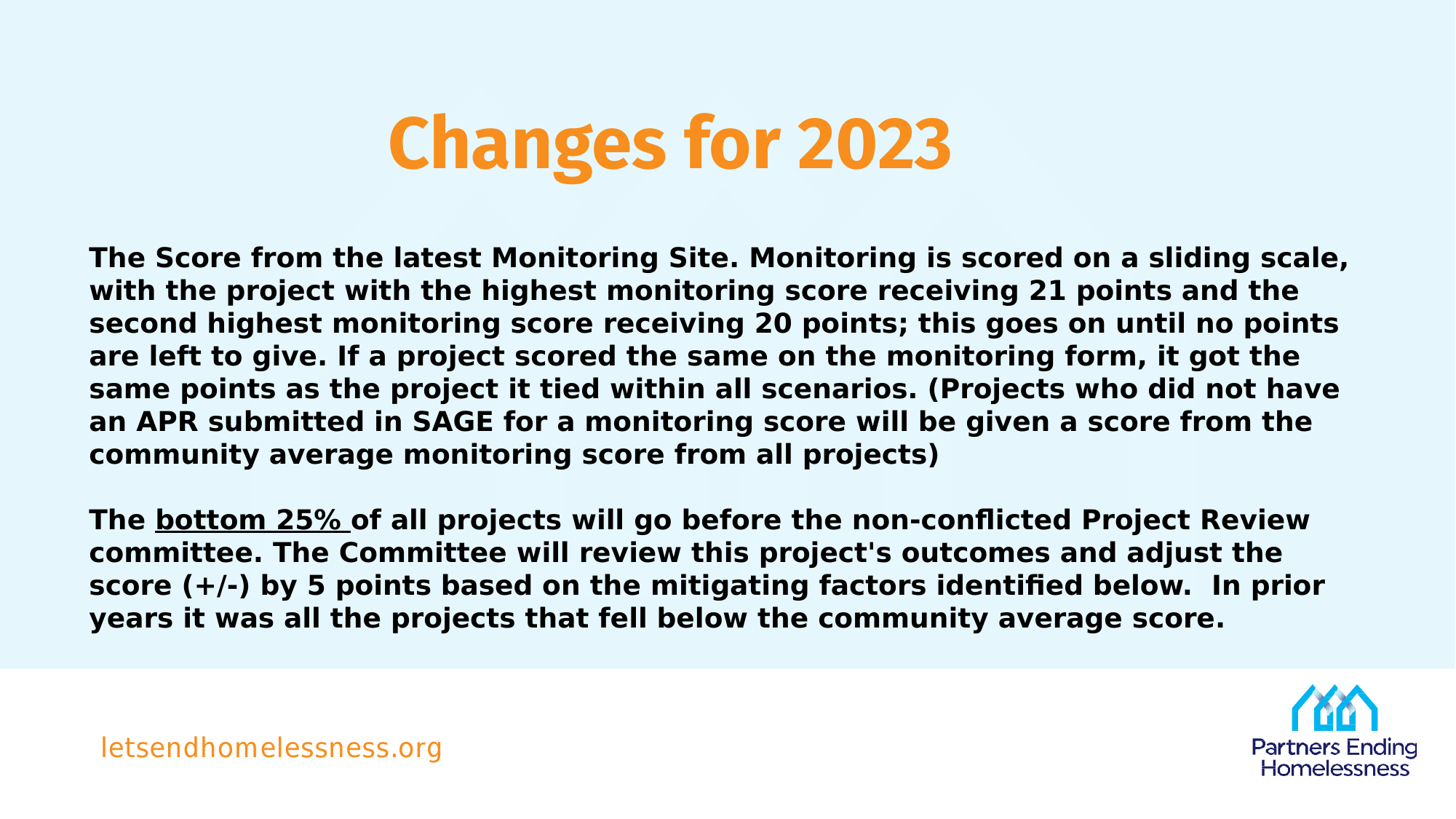

# Changes for 2023
The Score from the latest Monitoring Site. Monitoring is scored on a sliding scale, with the project with the highest monitoring score receiving 21 points and the second highest monitoring score receiving 20 points; this goes on until no points are left to give. If a project scored the same on the monitoring form, it got the same points as the project it tied within all scenarios. (Projects who did not have an APR submitted in SAGE for a monitoring score will be given a score from the community average monitoring score from all projects)

The bottom 25% of all projects will go before the non-conflicted Project Review committee. The Committee will review this project's outcomes and adjust the score (+/-) by 5 points based on the mitigating factors identified below.  In prior years it was all the projects that fell below the community average score.

letsendhomelessness.org